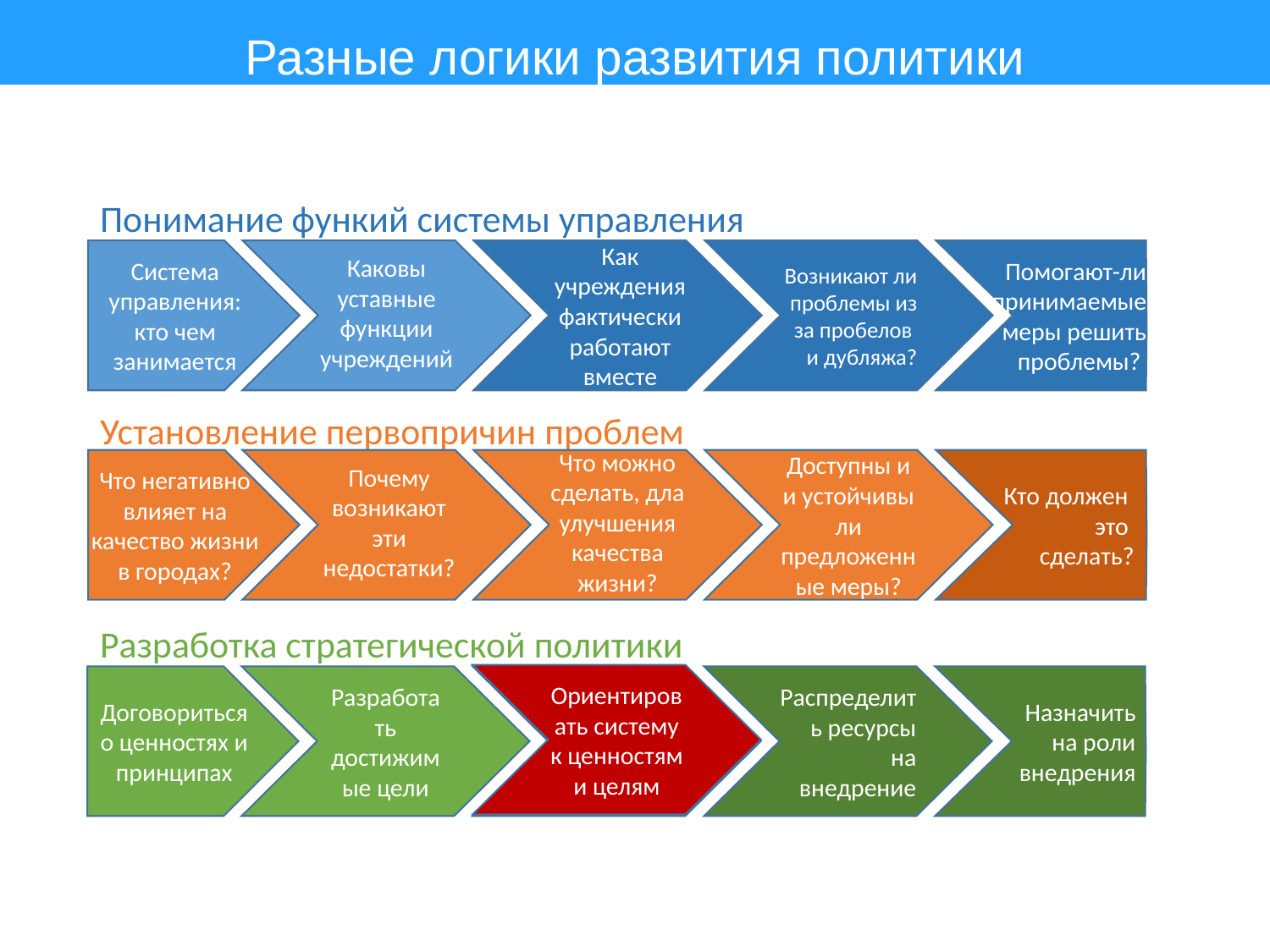

Разные логики развития политики
Понимание функий системы управления

Установление первопричин проблем

Разработка стратегической политики

Система управления: кто чем занимается
Каковы уставные функции учреждений
Как учреждения фактически работают вместе
Возникают ли проблемы из за пробелов  и дубляжа?
Помогают-ли принимаемые меры решить проблемы?
Что негативно влияет на качество жизни в городах?
Почему возникают эти недостатки?
Что можно сделать, дла улучшения качества жизни?
Доступны и и устойчивы ли предложенные меры?
Кто должен
это
сделать?
Ориентировать систему к ценностям и целям
Договориться о ценностях и принципах
Разработать достижимые цели
Ориентировать систему к ценностям и целям
Распределить ресурсы на внедрение
Назначить
 на роли внедрения